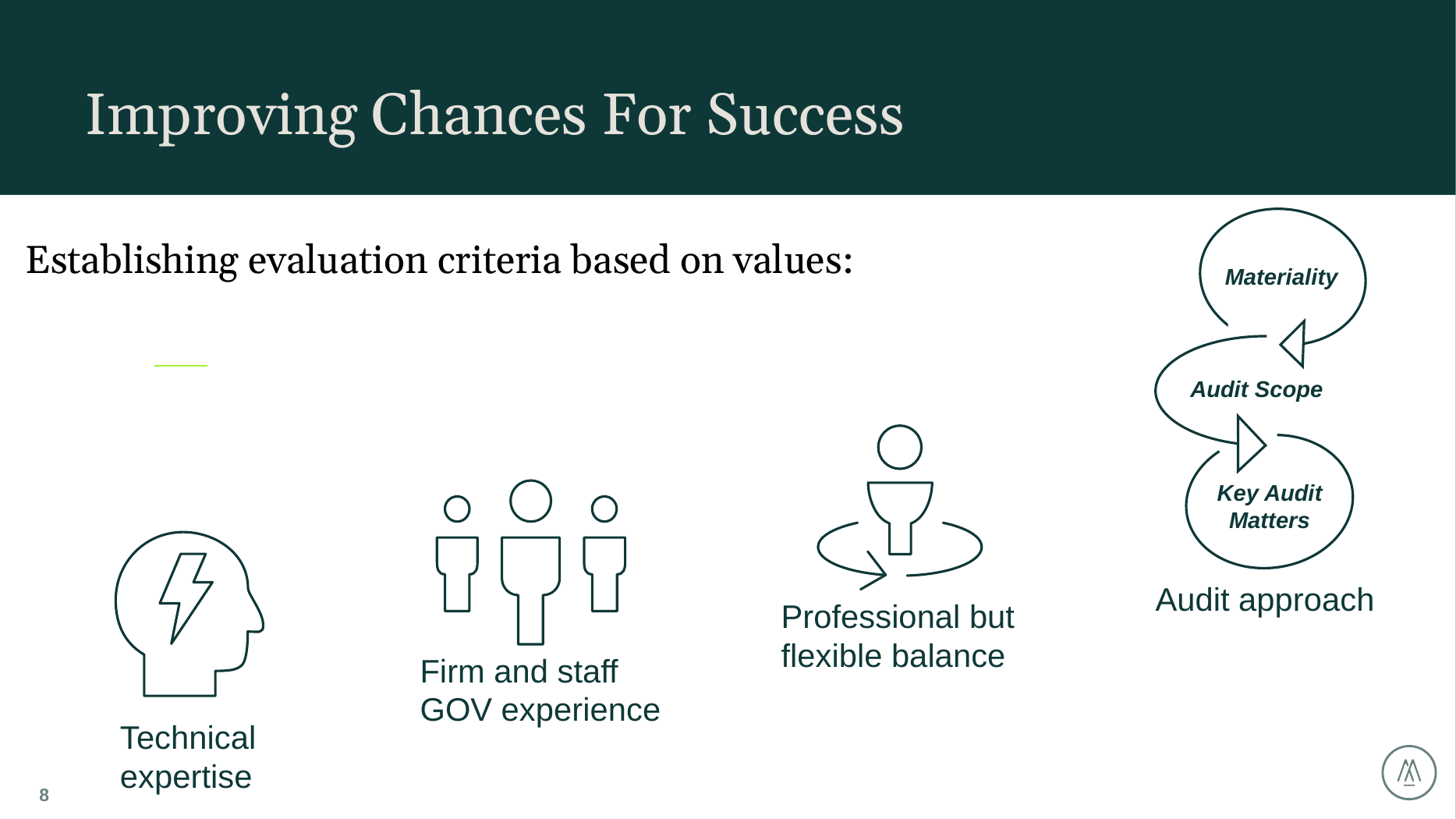

# Improving Chances For Success

Establishing evaluation criteria based on values:
Materiality

Audit Scope

Key Audit Matters

Audit approach

Professional but flexible balance

Firm and staff GOV experience

Technical expertise

8